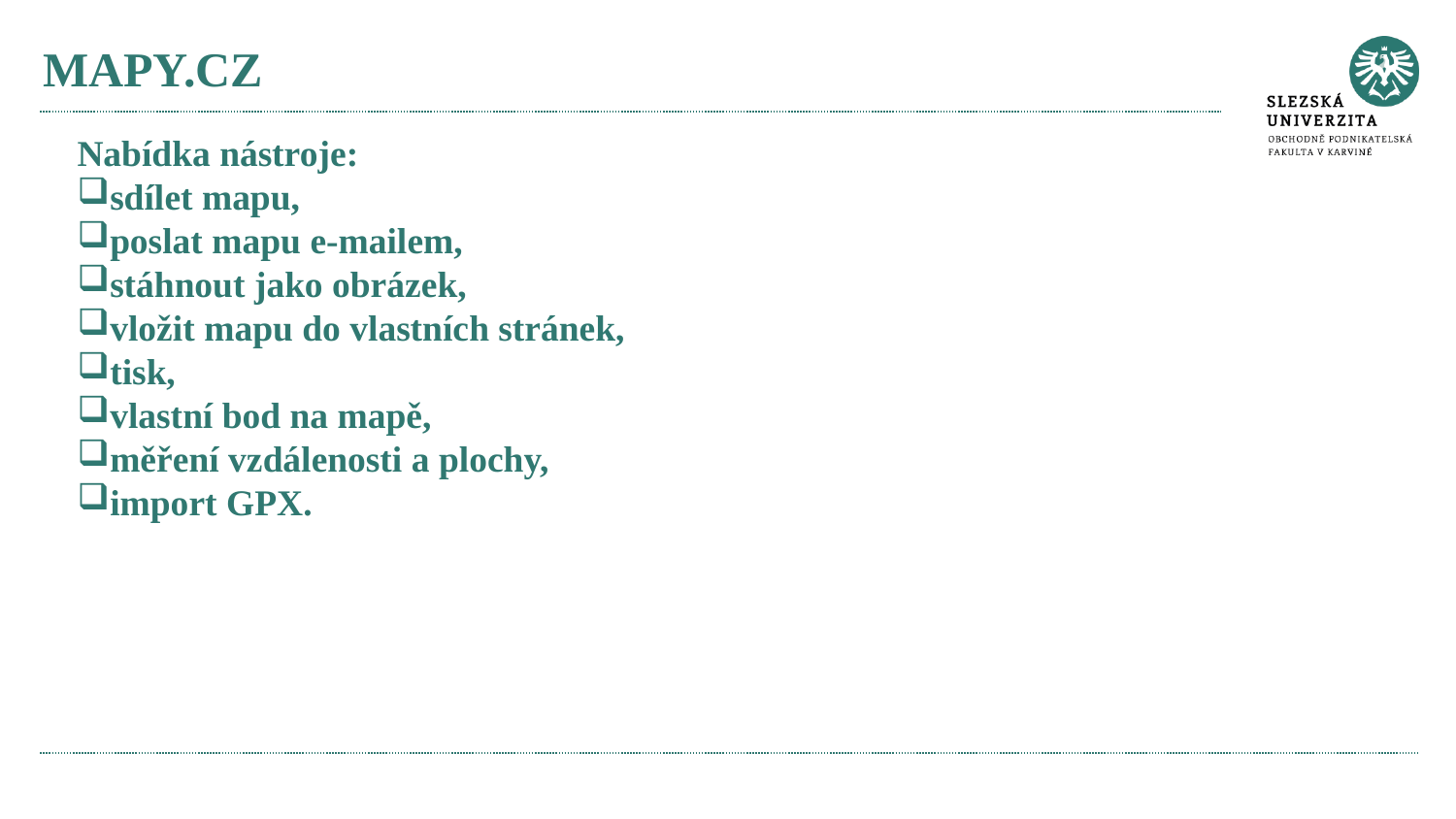

# MAPY.CZ
Nabídka nástroje:
sdílet mapu,
poslat mapu e-mailem,
stáhnout jako obrázek,
vložit mapu do vlastních stránek,
tisk,
vlastní bod na mapě,
měření vzdálenosti a plochy,
import GPX.